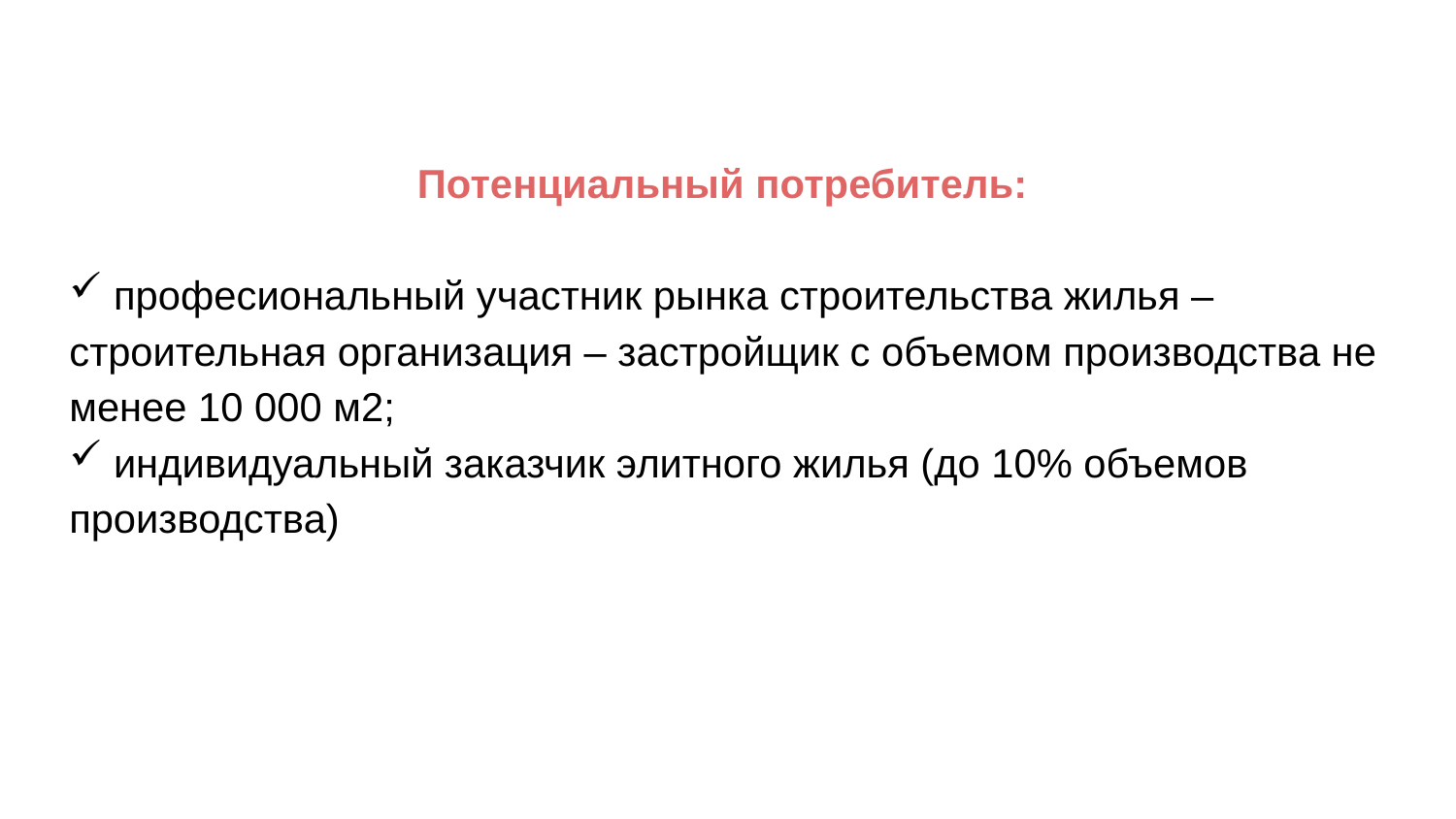

Потенциальный потребитель:

 професиональный участник рынка строительства жилья – строительная организация – застройщик с объемом производства не менее 10 000 м2;
 индивидуальный заказчик элитного жилья (до 10% объемов производства)